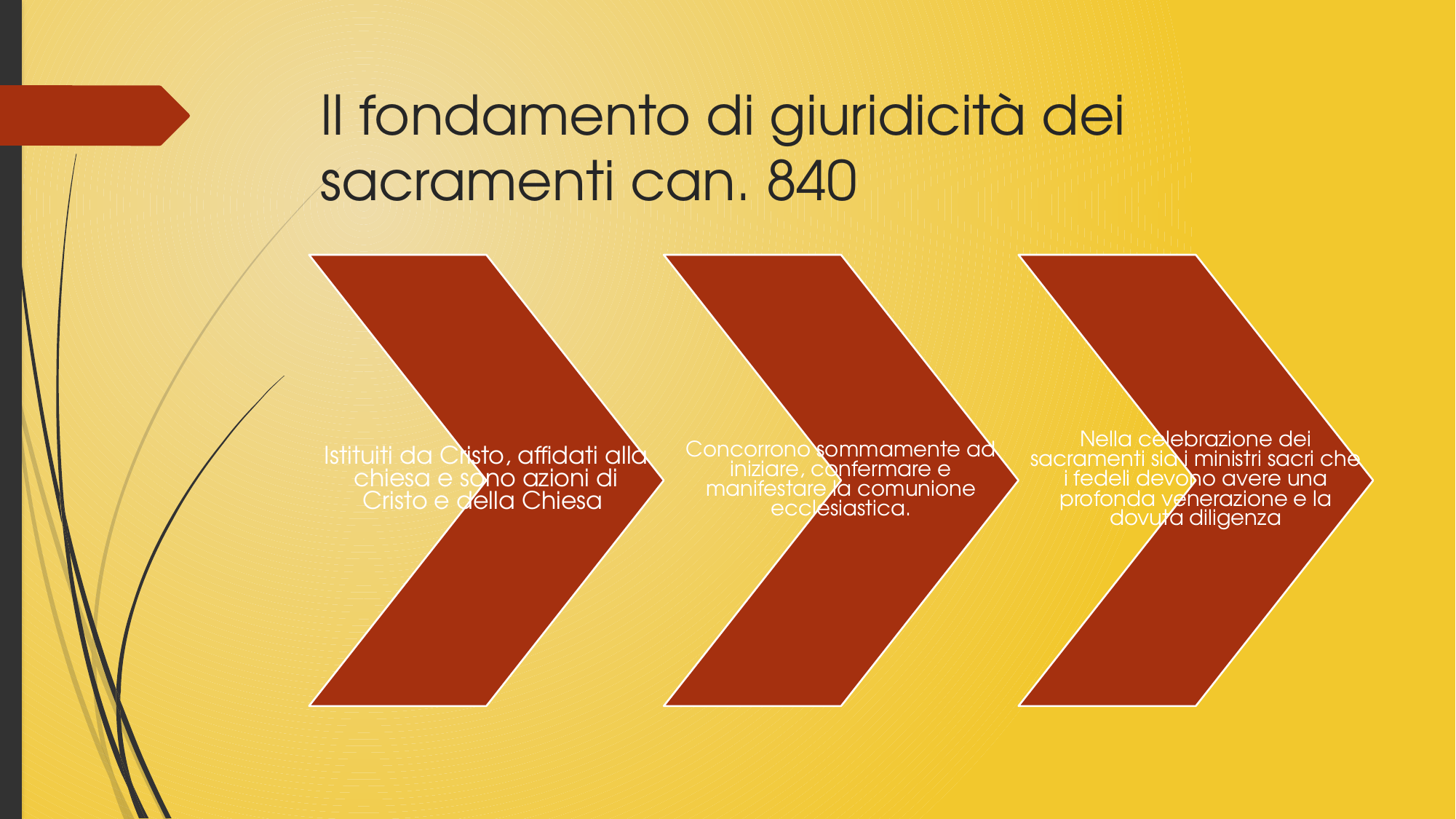

# Il fondamento di giuridicità dei sacramenti can. 840
Istituiti da Cristo, affidati alla chiesa e sono azioni di Cristo e della Chiesa
Concorrono sommamente ad iniziare, confermare e manifestare la comunione ecclesiastica.
Nella celebrazione dei sacramenti sia i ministri sacri che i fedeli devono avere una profonda venerazione e la dovuta diligenza